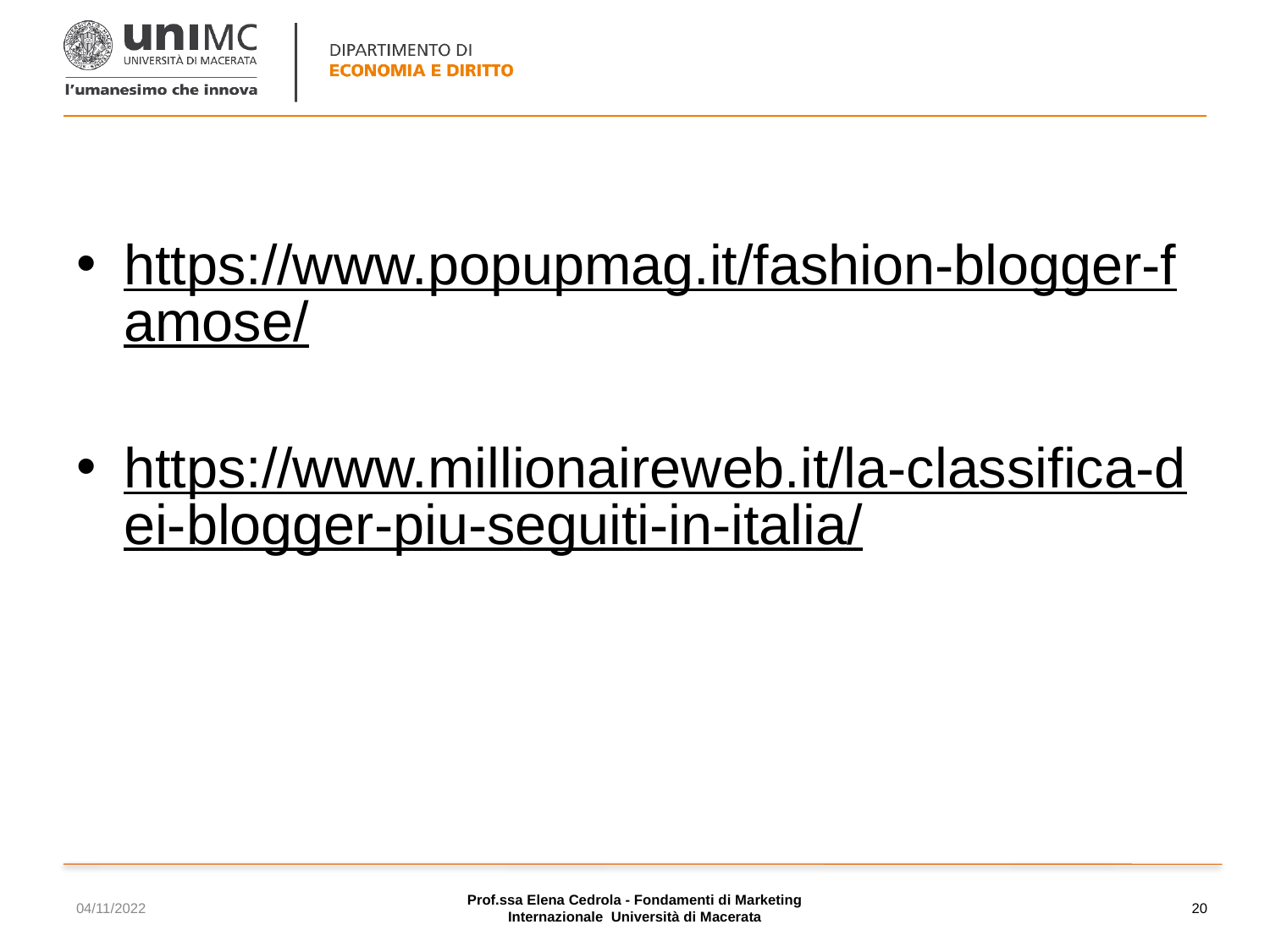

https://www.popupmag.it/fashion-blogger-famose/
https://www.millionaireweb.it/la-classifica-dei-blogger-piu-seguiti-in-italia/
04/11/2022
Prof.ssa Elena Cedrola - Fondamenti di Marketing Internazionale  Università di Macerata
20